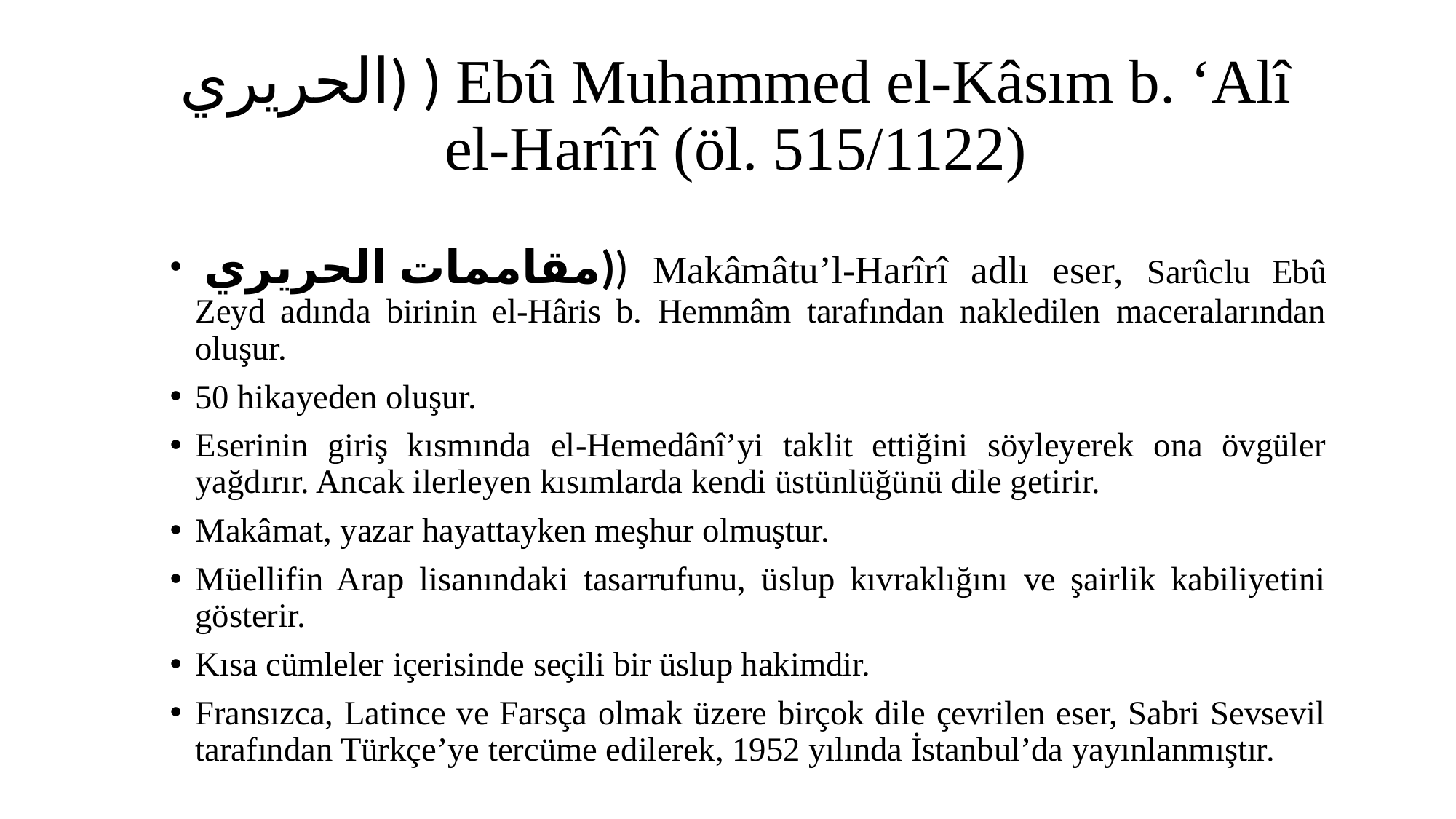

# الحريري) ) Ebû Muhammed el-Kâsım b. ‘Alî el-Harîrî (öl. 515/1122)
 مقاممات الحريري)) Makâmâtu’l-Harîrî adlı eser, Sarûclu Ebû Zeyd adında birinin el-Hâris b. Hemmâm tarafından nakledilen maceralarından oluşur.
50 hikayeden oluşur.
Eserinin giriş kısmında el-Hemedânî’yi taklit ettiğini söyleyerek ona övgüler yağdırır. Ancak ilerleyen kısımlarda kendi üstünlüğünü dile getirir.
Makâmat, yazar hayattayken meşhur olmuştur.
Müellifin Arap lisanındaki tasarrufunu, üslup kıvraklığını ve şairlik kabiliyetini gösterir.
Kısa cümleler içerisinde seçili bir üslup hakimdir.
Fransızca, Latince ve Farsça olmak üzere birçok dile çevrilen eser, Sabri Sevsevil tarafından Türkçe’ye tercüme edilerek, 1952 yılında İstanbul’da yayınlanmıştır.